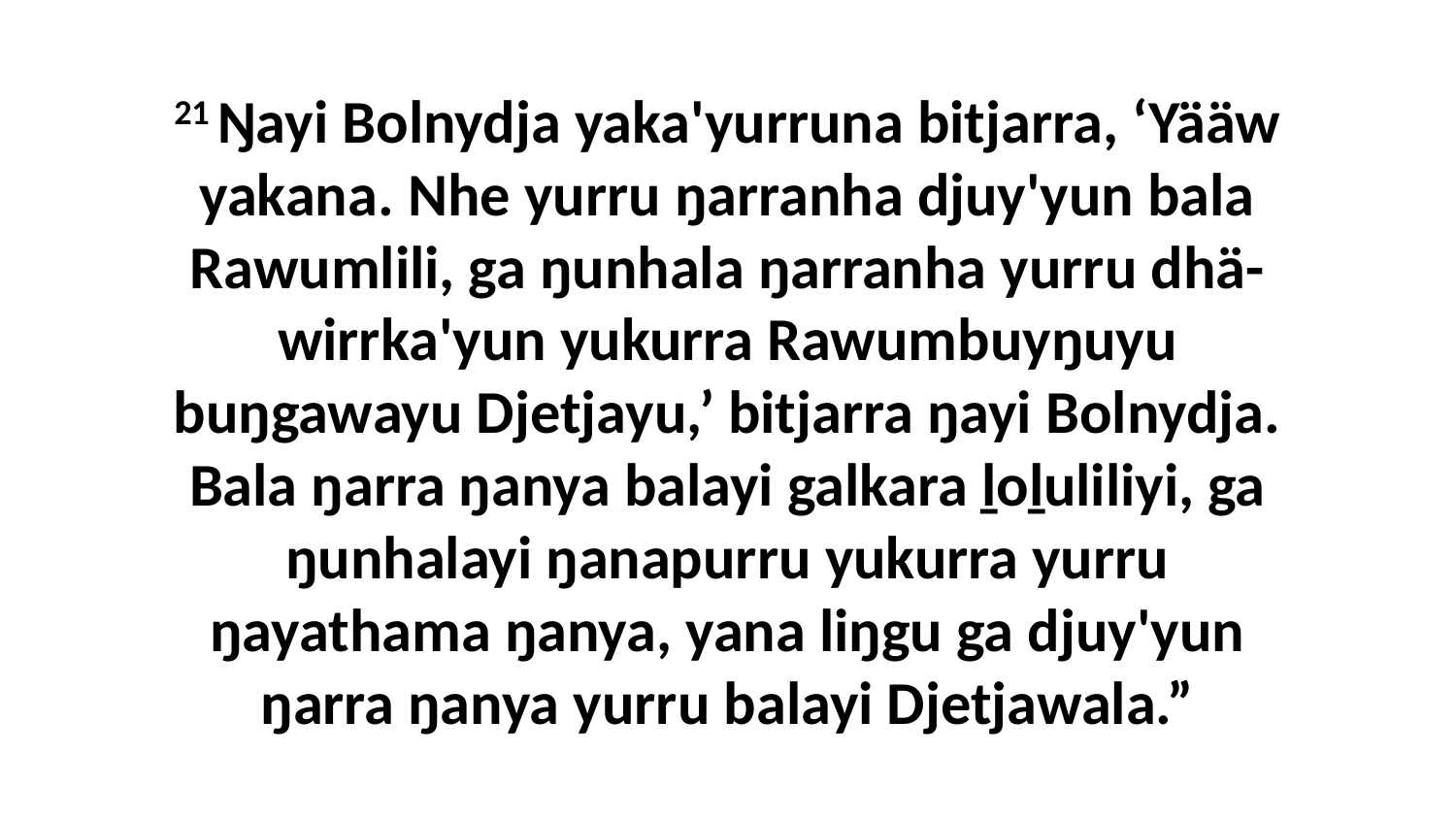

21 Ŋayi Bolnydja yaka'yurruna bitjarra, ‘Yääw yakana. Nhe yurru ŋarranha djuy'yun bala Rawumlili, ga ŋunhala ŋarranha yurru dhä-wirrka'yun yukurra Rawumbuyŋuyu buŋgawayu Djetjayu,’ bitjarra ŋayi Bolnydja. Bala ŋarra ŋanya balayi galkara ḻoḻuliliyi, ga ŋunhalayi ŋanapurru yukurra yurru ŋayathama ŋanya, yana liŋgu ga djuy'yun ŋarra ŋanya yurru balayi Djetjawala.”